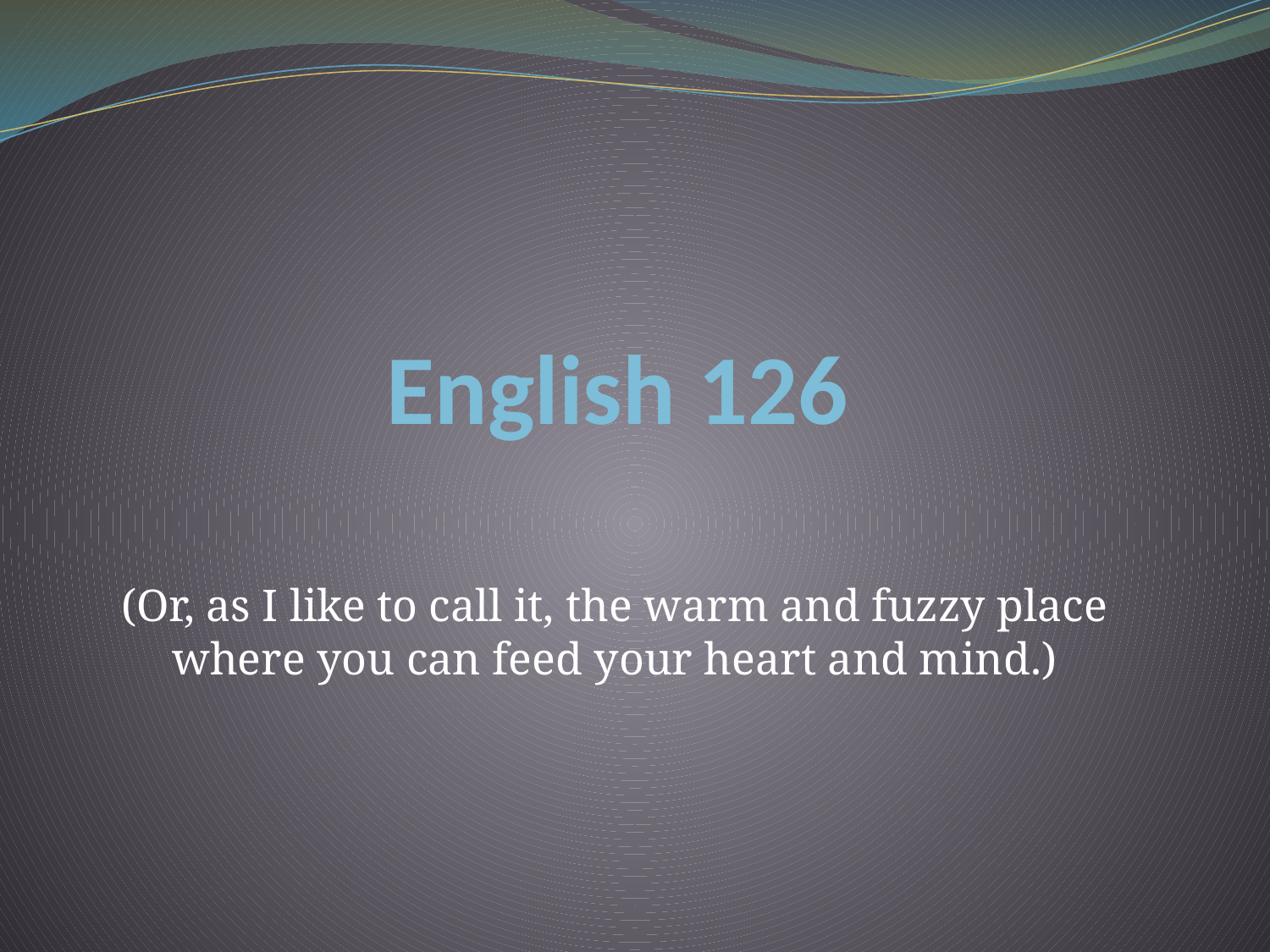

# English 126

(Or, as I like to call it, the warm and fuzzy place where you can feed your heart and mind.)